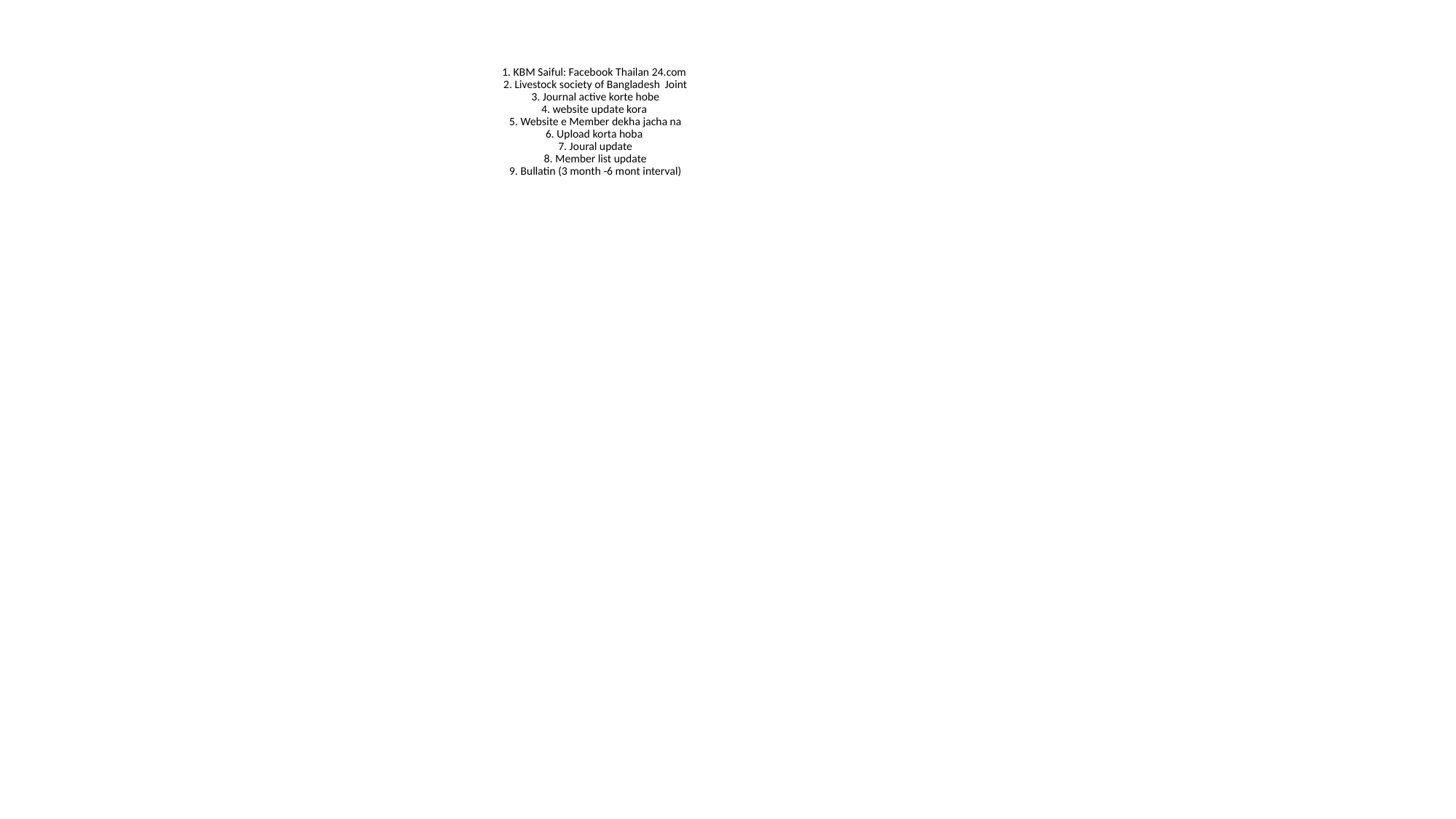

# 1. KBM Saiful: Facebook Thailan 24.com 2. Livestock society of Bangladesh  Joint 3. Journal active korte hobe 4. website update kora 5. Website e Member dekha jacha na 6. Upload korta hoba 7. Joural update 8. Member list update 9. Bullatin (3 month -6 mont interval)